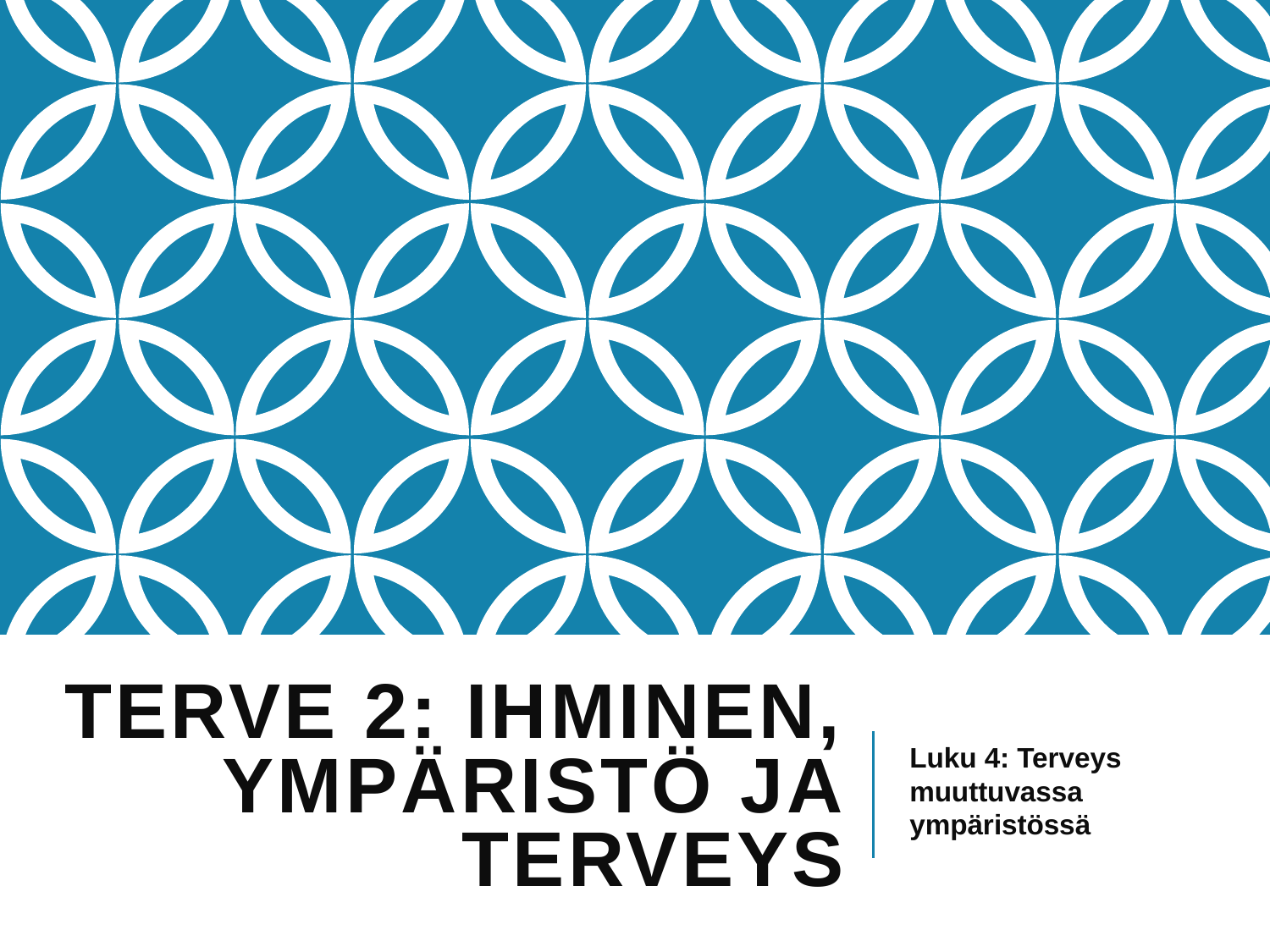

# Terve 2: Ihminen, ympäristö ja terveys
Luku 4: Terveys muuttuvassa ympäristössä